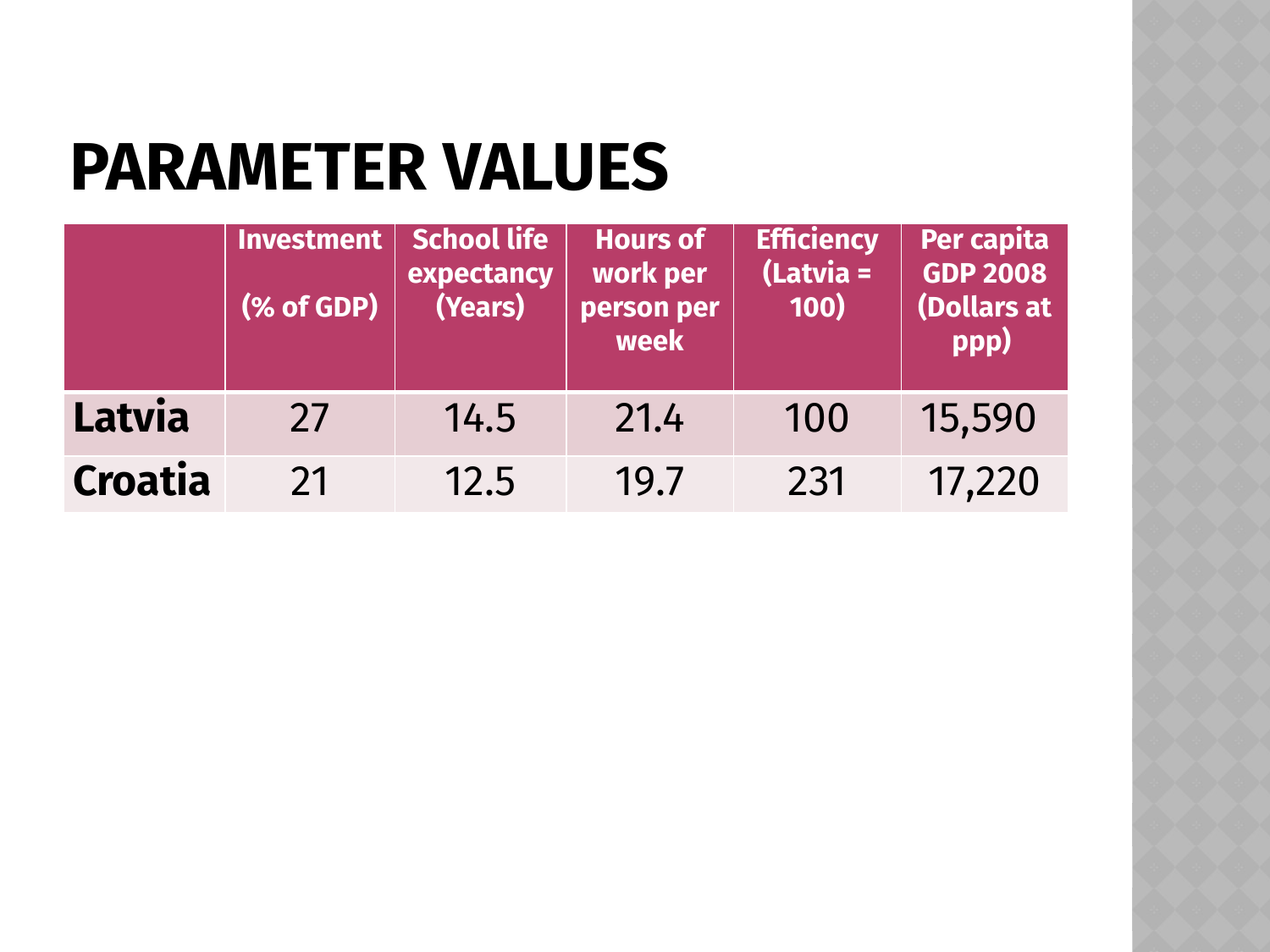

# Parameter values
|  | Investment (% of GDP) | School life expectancy (Years) | Hours of work per person per week | Efficiency (Latvia = 100) | Per capita GDP 2008 (Dollars at ppp) |
| --- | --- | --- | --- | --- | --- |
| Latvia | 27 | 14.5 | 21.4 | 100 | 15,590 |
| Croatia | 21 | 12.5 | 19.7 | 231 | 17,220 |